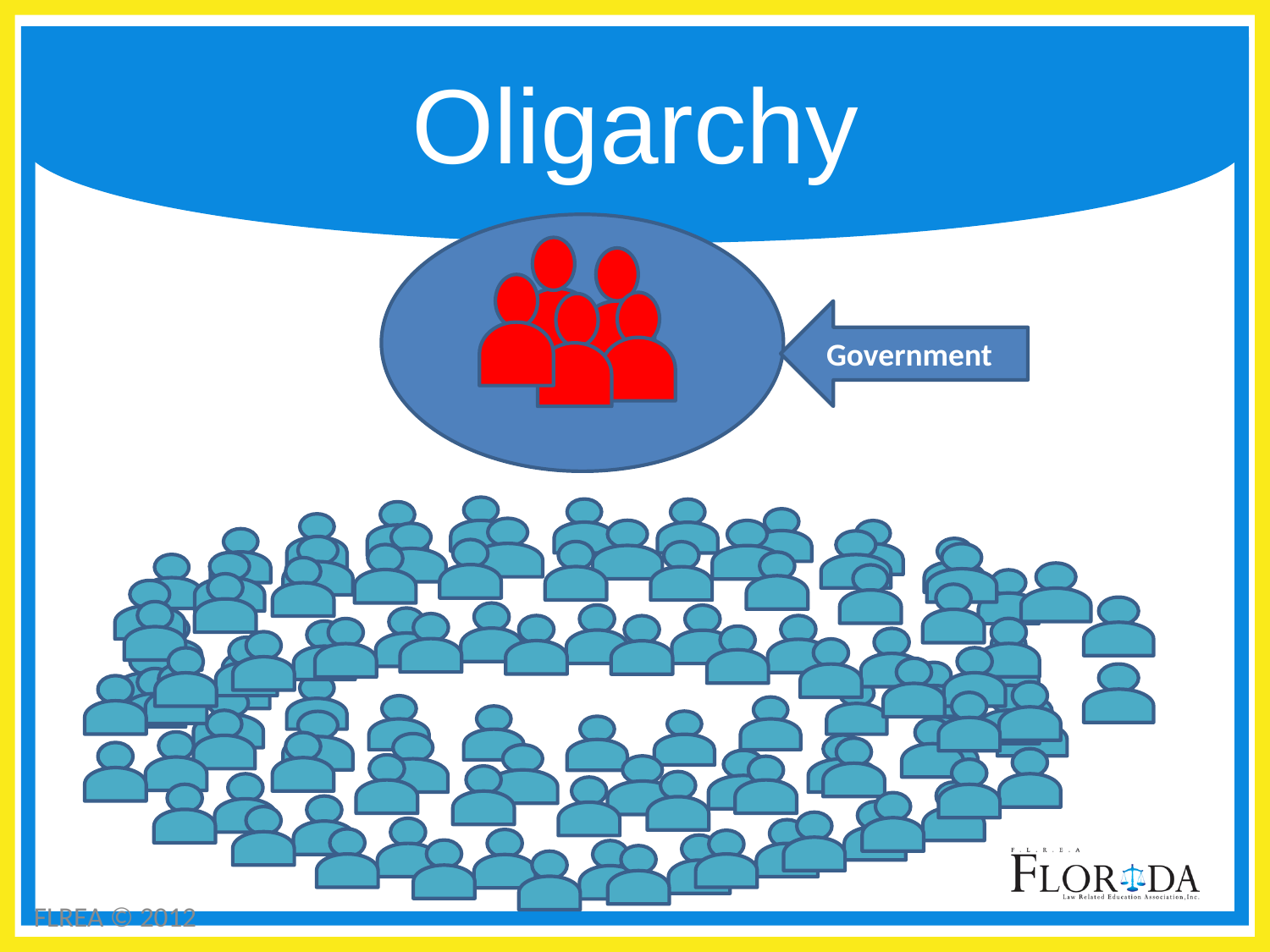

# Oligarchy

Government

Government

FLREA © 2012